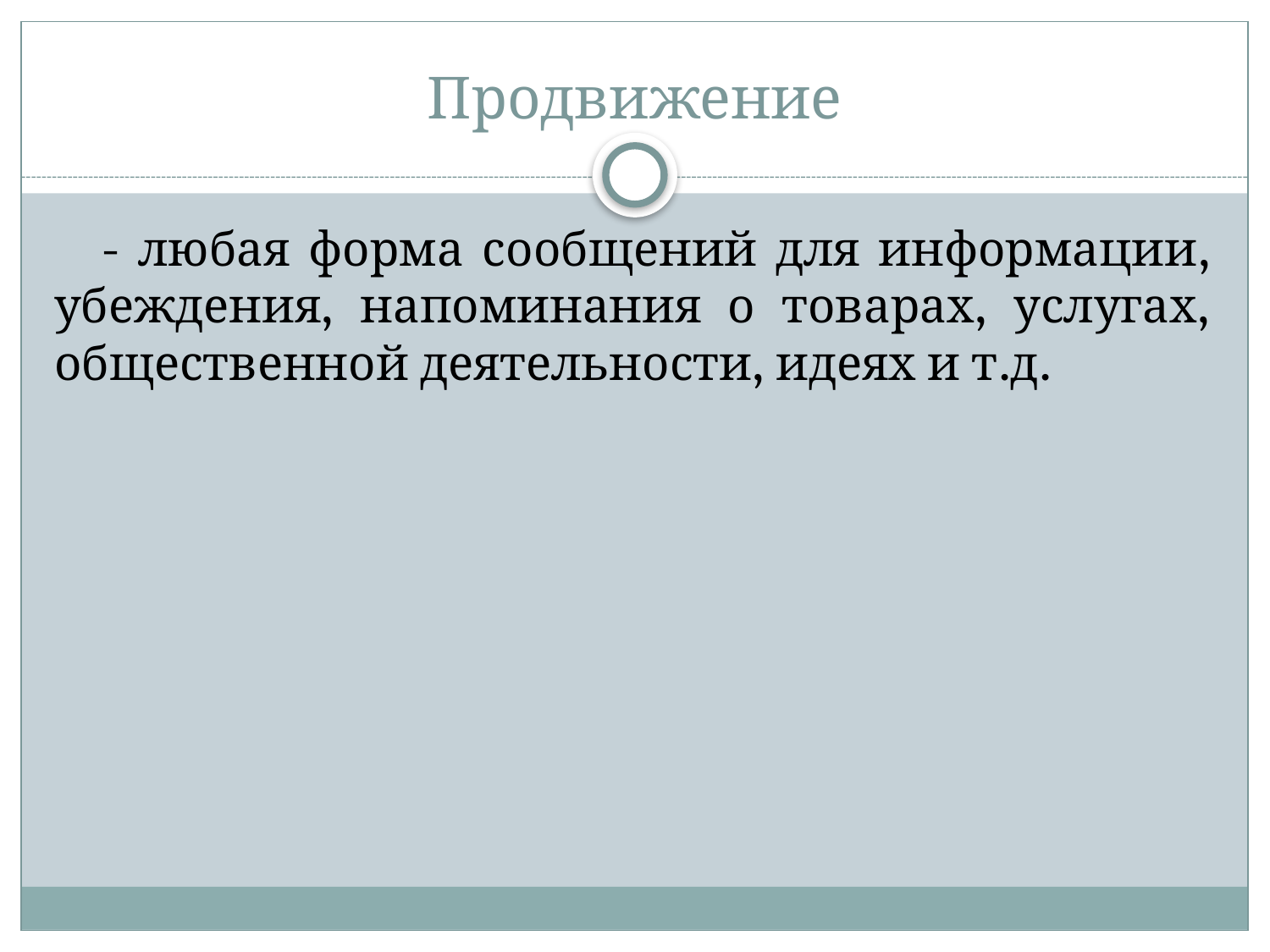

# Продвижение
- любая форма сообщений для информации, убеждения, напоминания о товарах, услугах, общественной деятельности, идеях и т.д.